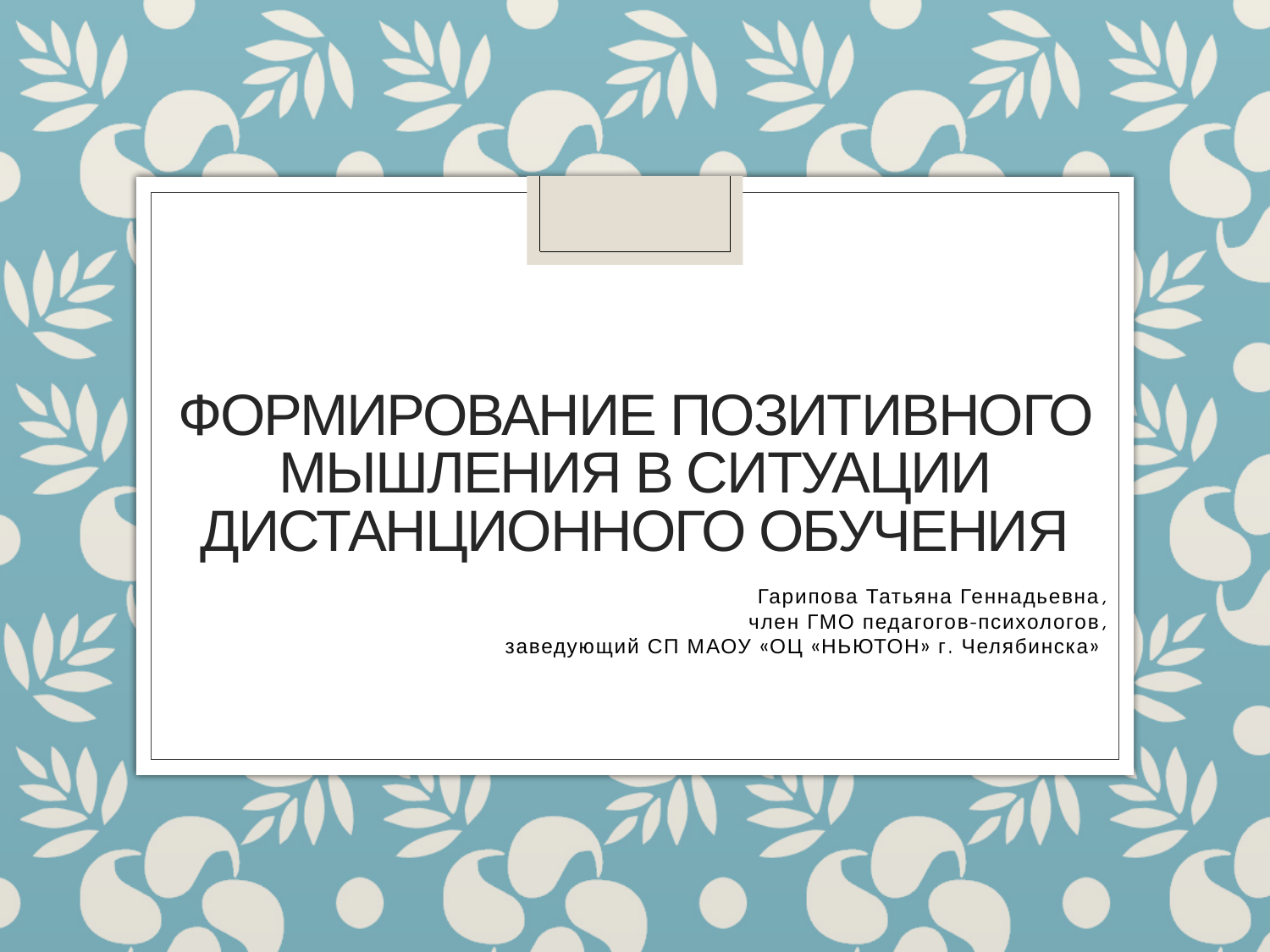

# Формирование позитивного мышления в ситуации дистанционного обучения
Гарипова Татьяна Геннадьевна,
 член ГМО педагогов-психологов,
заведующий СП МАОУ «ОЦ «НЬЮТОН» г. Челябинска»